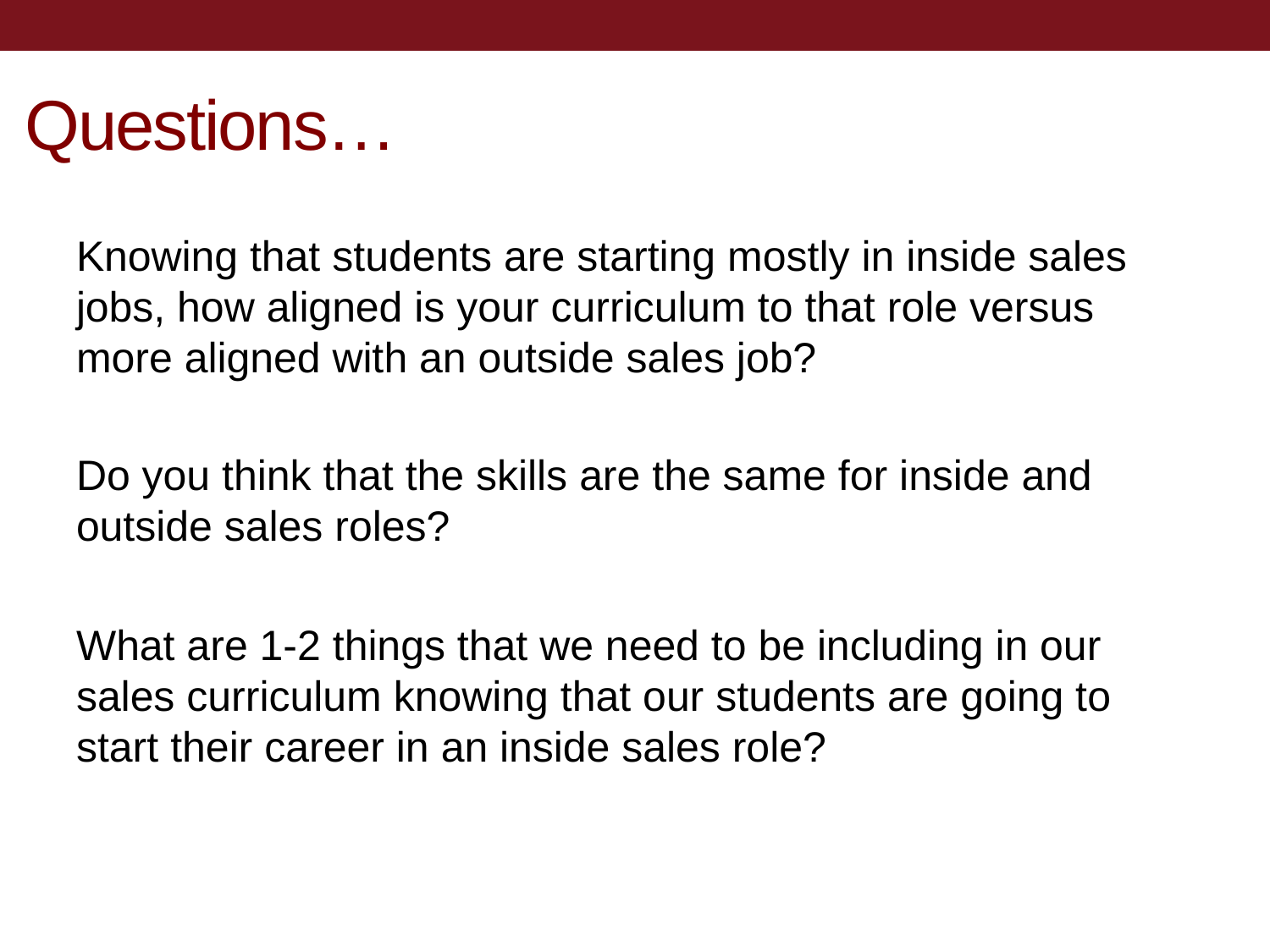

# Questions…
Knowing that students are starting mostly in inside sales jobs, how aligned is your curriculum to that role versus more aligned with an outside sales job?

Do you think that the skills are the same for inside and outside sales roles?

What are 1-2 things that we need to be including in our sales curriculum knowing that our students are going to start their career in an inside sales role?